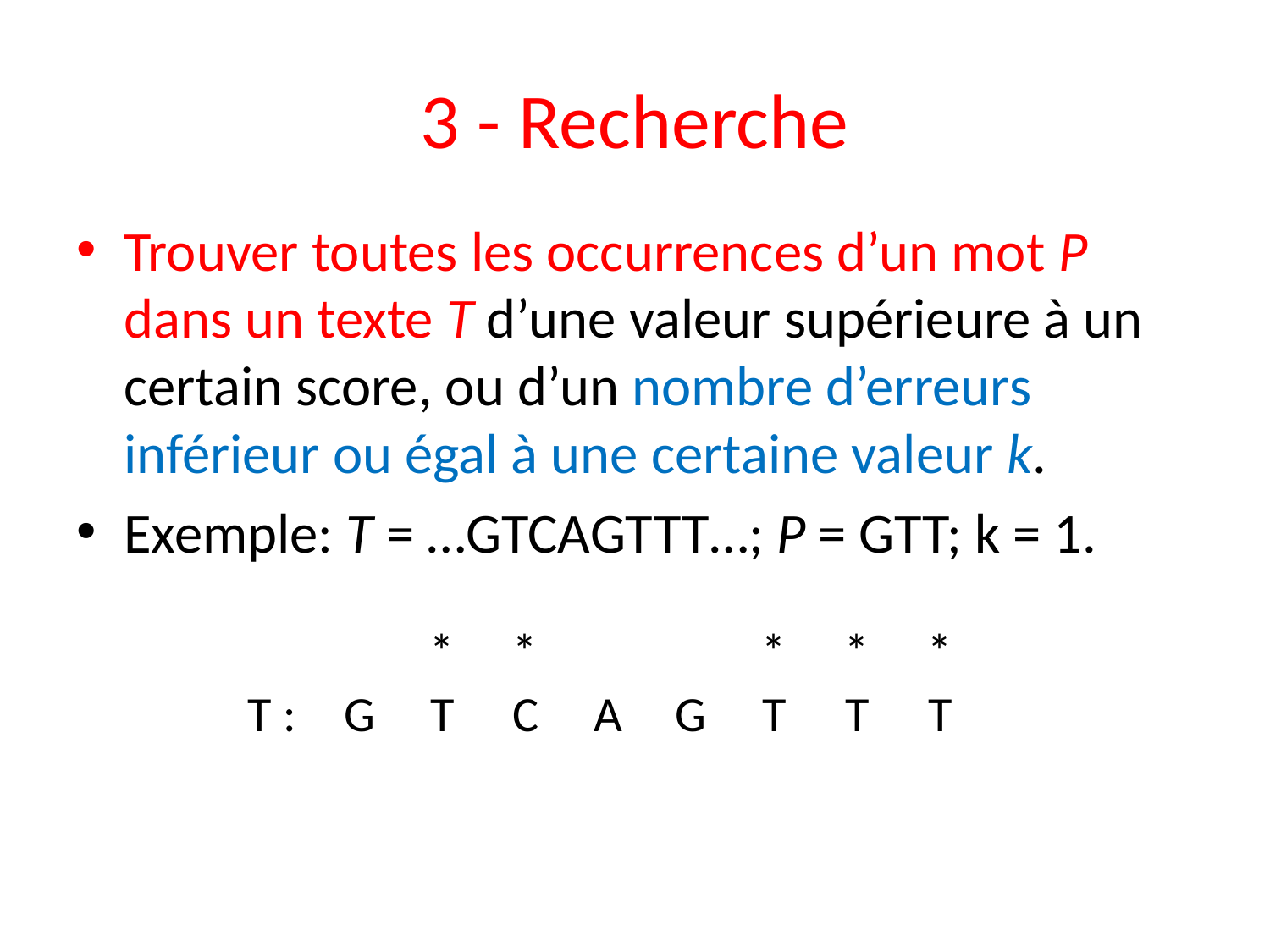

# 3 - Recherche
Trouver toutes les occurrences d’un mot P dans un texte T d’une valeur supérieure à un certain score, ou d’un nombre d’erreurs inférieur ou égal à une certaine valeur k.
Exemple: T = …GTCAGTTT…; P = GTT; k = 1.
|  |  | \* | \* |  |  | \* | \* | \* |
| --- | --- | --- | --- | --- | --- | --- | --- | --- |
| T : | G | T | C | A | G | T | T | T |